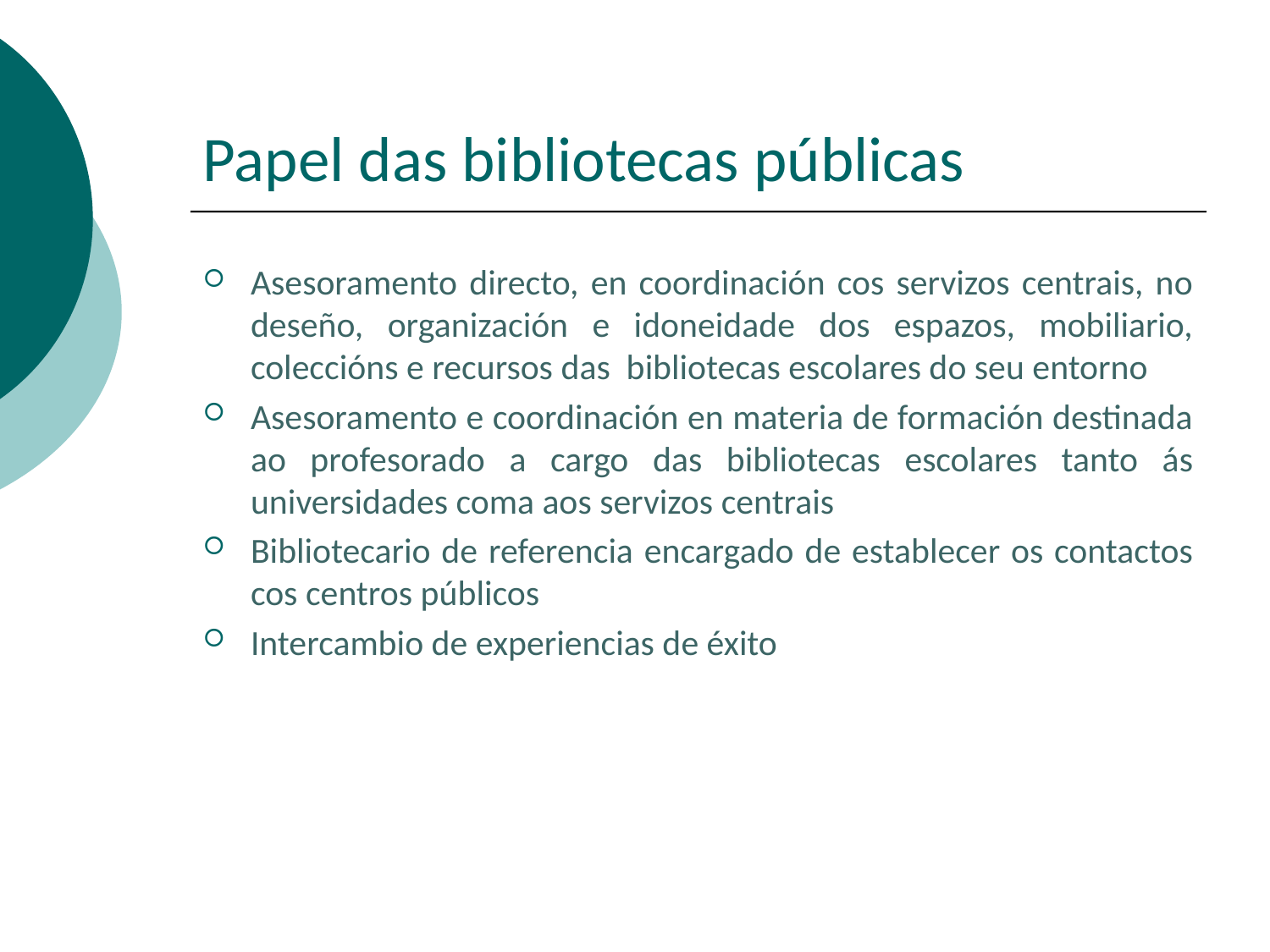

# Papel das bibliotecas públicas
Asesoramento directo, en coordinación cos servizos centrais, no deseño, organización e idoneidade dos espazos, mobiliario, coleccións e recursos das  bibliotecas escolares do seu entorno
Asesoramento e coordinación en materia de formación destinada ao profesorado a cargo das bibliotecas escolares tanto ás universidades coma aos servizos centrais
Bibliotecario de referencia encargado de establecer os contactos cos centros públicos
Intercambio de experiencias de éxito